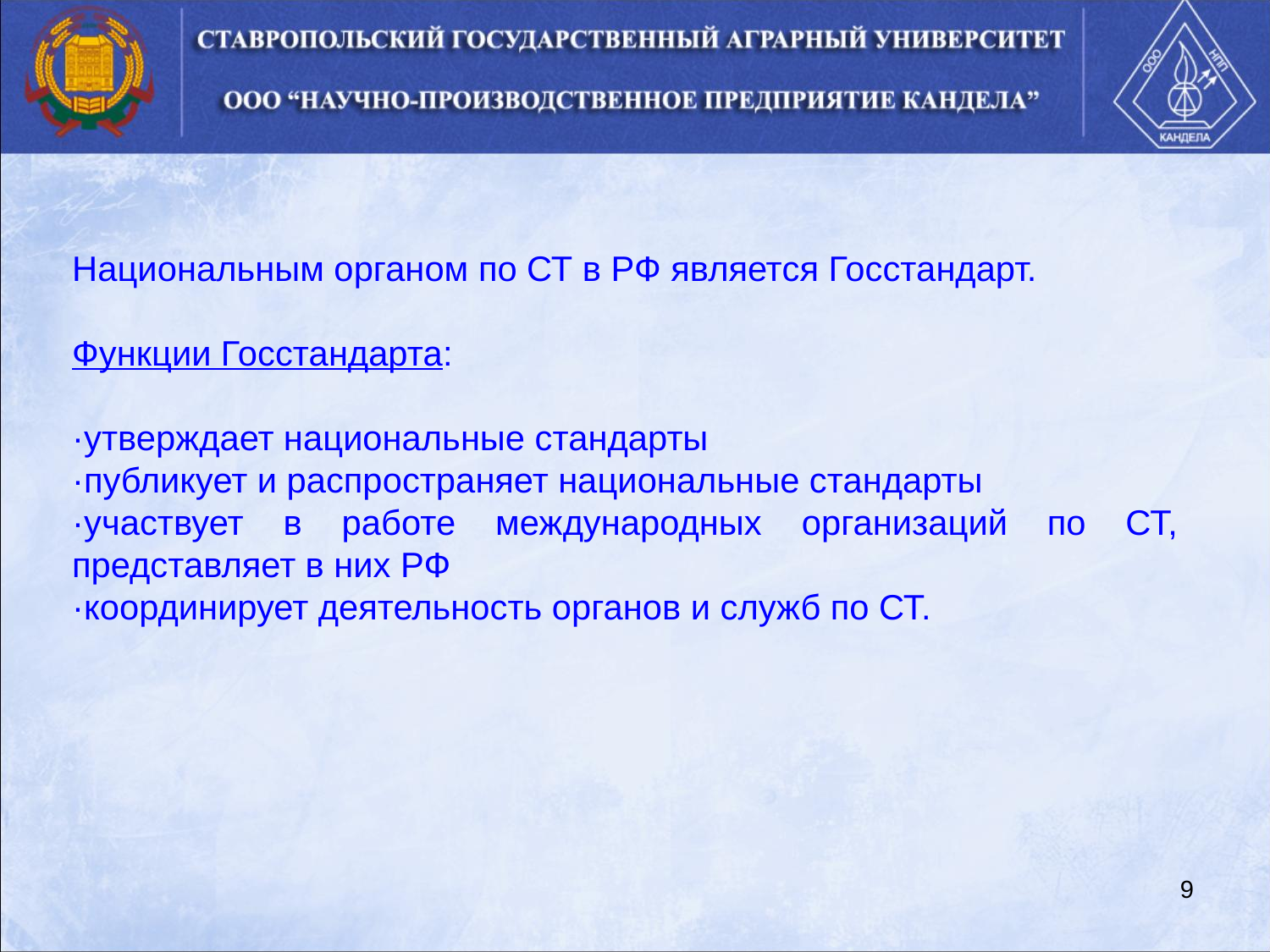

Национальным органом по СТ в РФ является Госстандарт.

Функции Госстандарта:

·утверждает национальные стандарты
·публикует и распространяет национальные стандарты
·участвует в работе международных организаций по СТ, представляет в них РФ
·координирует деятельность органов и служб по СТ.
9